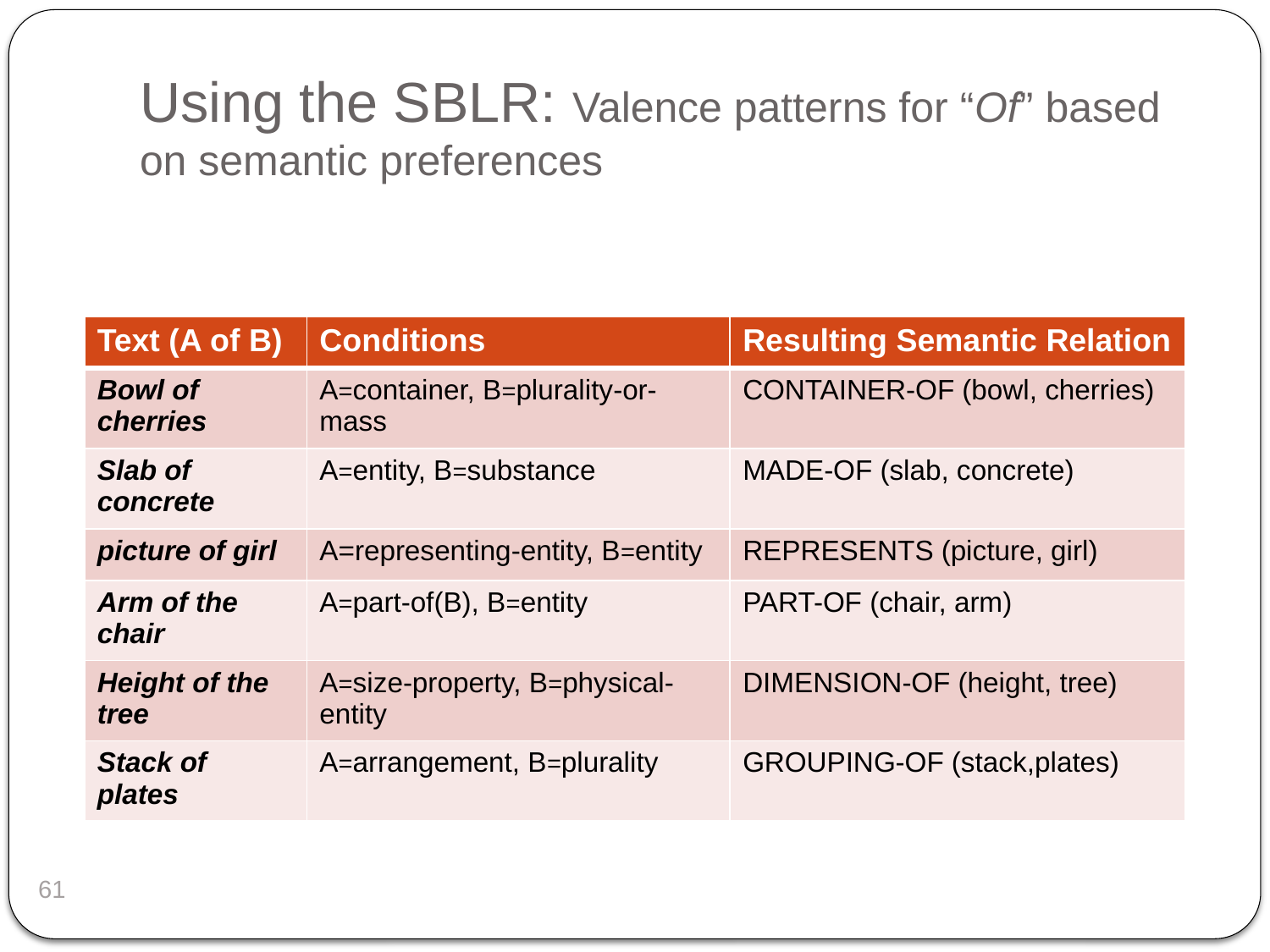

# Using the SBLR: Valence patterns for “Of” based on semantic preferences
| Text (A of B) | Conditions | Resulting Semantic Relation |
| --- | --- | --- |
| Bowl of cherries | A=container, B=plurality-or-mass | CONTAINER-OF (bowl, cherries) |
| Slab of concrete | A=entity, B=substance | MADE-OF (slab, concrete) |
| picture of girl | A=representing-entity, B=entity | REPRESENTS (picture, girl) |
| Arm of the chair | A=part-of(B), B=entity | PART-OF (chair, arm) |
| Height of the tree | A=size-property, B=physical-entity | DIMENSION-OF (height, tree) |
| Stack of plates | A=arrangement, B=plurality | GROUPING-OF (stack,plates) |
Semantic types, functional properties, and spatial tags used to resolve semantic relation for “of”
61